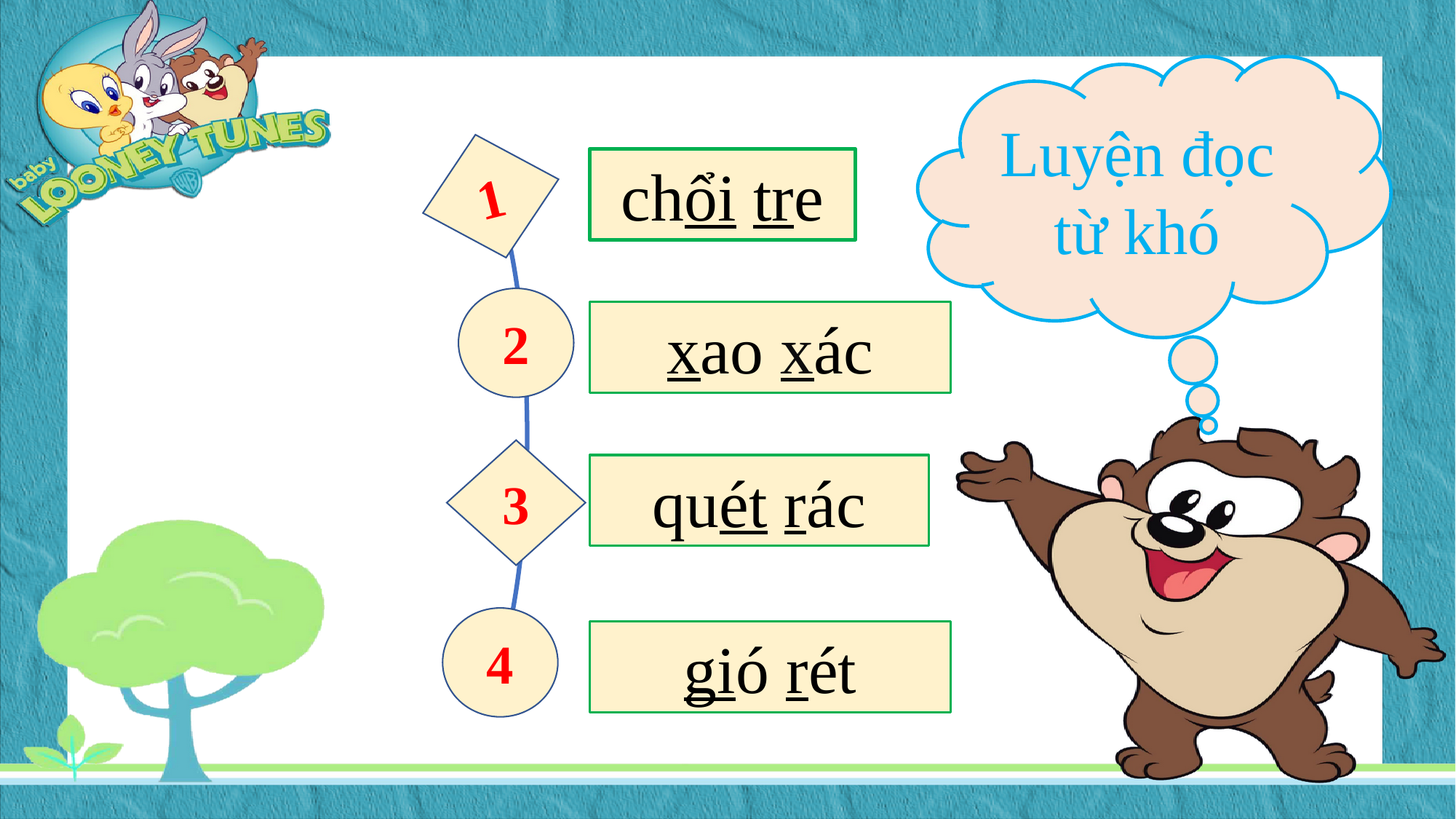

Luyện đọc từ khó

1
chổi tre
2
xao xác
3
quét rác
4
gió rét